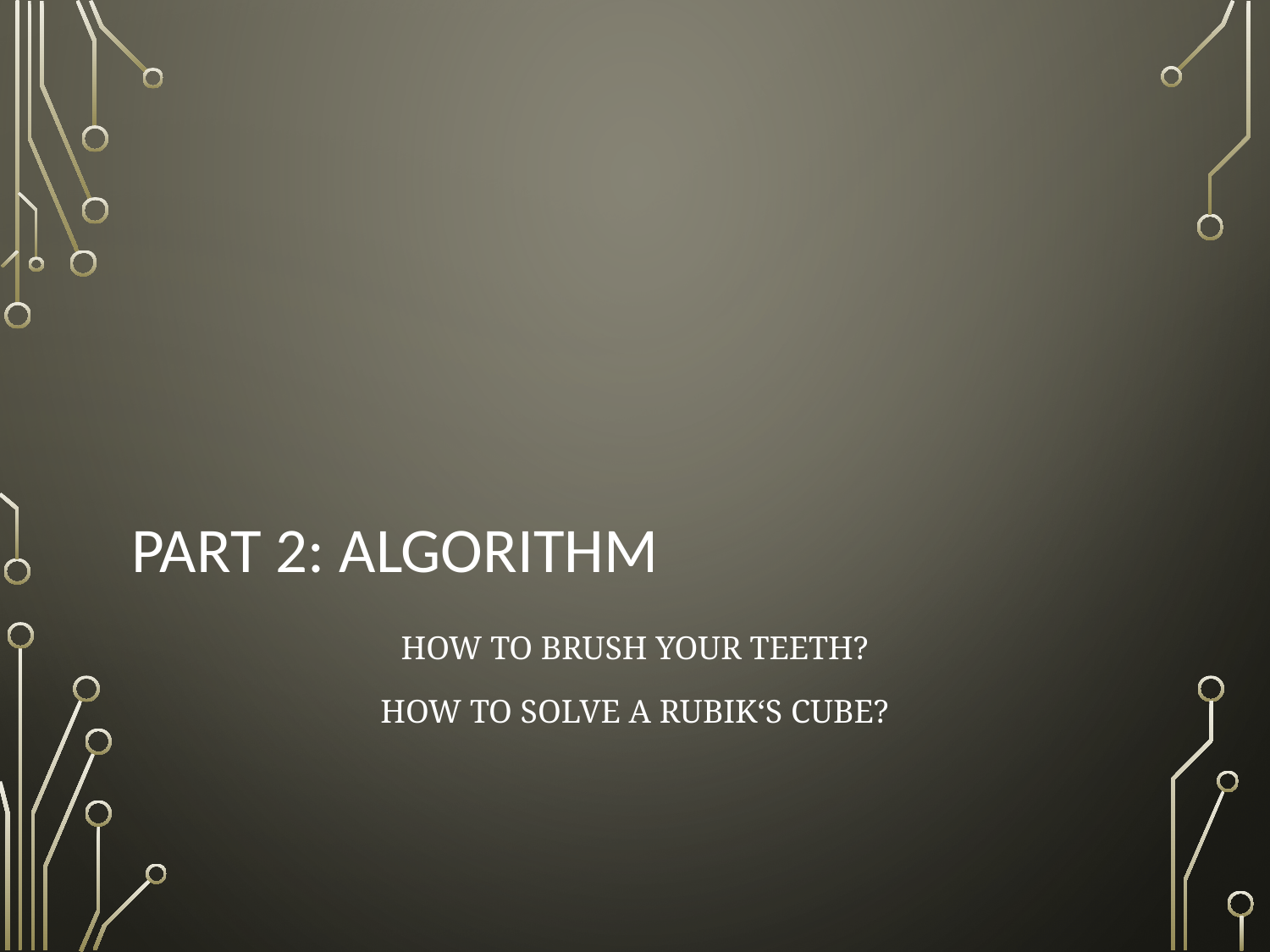

# PART 2: ALGORITHM
HOW TO BRUSH YOUR TEETH?
HOW TO SOLVE A RUBIK‘S CUBE?